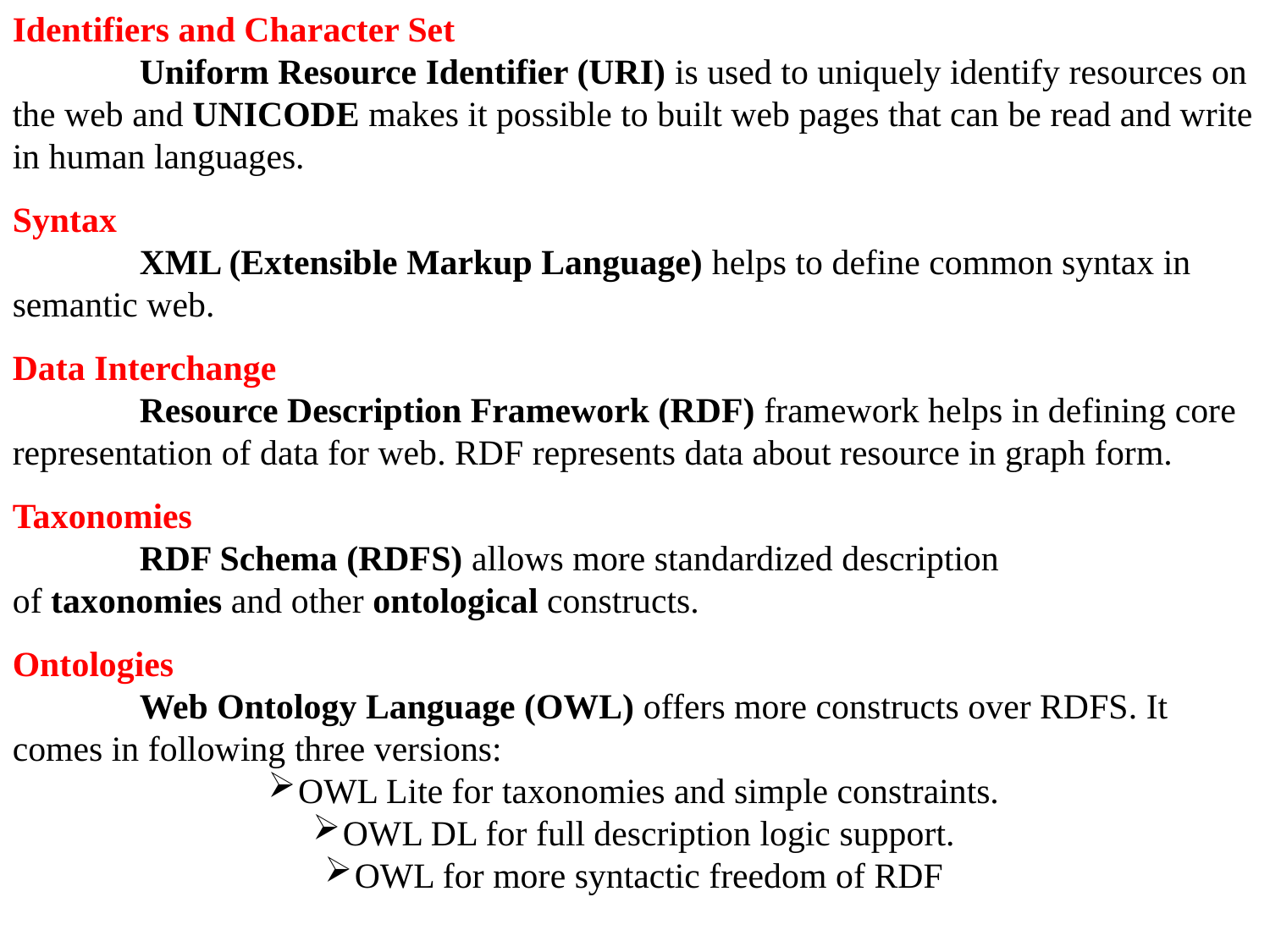

Identifiers and Character Set
	Uniform Resource Identifier (URI) is used to uniquely identify resources on the web and UNICODE makes it possible to built web pages that can be read and write in human languages.
Syntax
	XML (Extensible Markup Language) helps to define common syntax in semantic web.
Data Interchange
	Resource Description Framework (RDF) framework helps in defining core representation of data for web. RDF represents data about resource in graph form.
Taxonomies
	RDF Schema (RDFS) allows more standardized description of taxonomies and other ontological constructs.
Ontologies
	Web Ontology Language (OWL) offers more constructs over RDFS. It comes in following three versions:
OWL Lite for taxonomies and simple constraints.
OWL DL for full description logic support.
OWL for more syntactic freedom of RDF